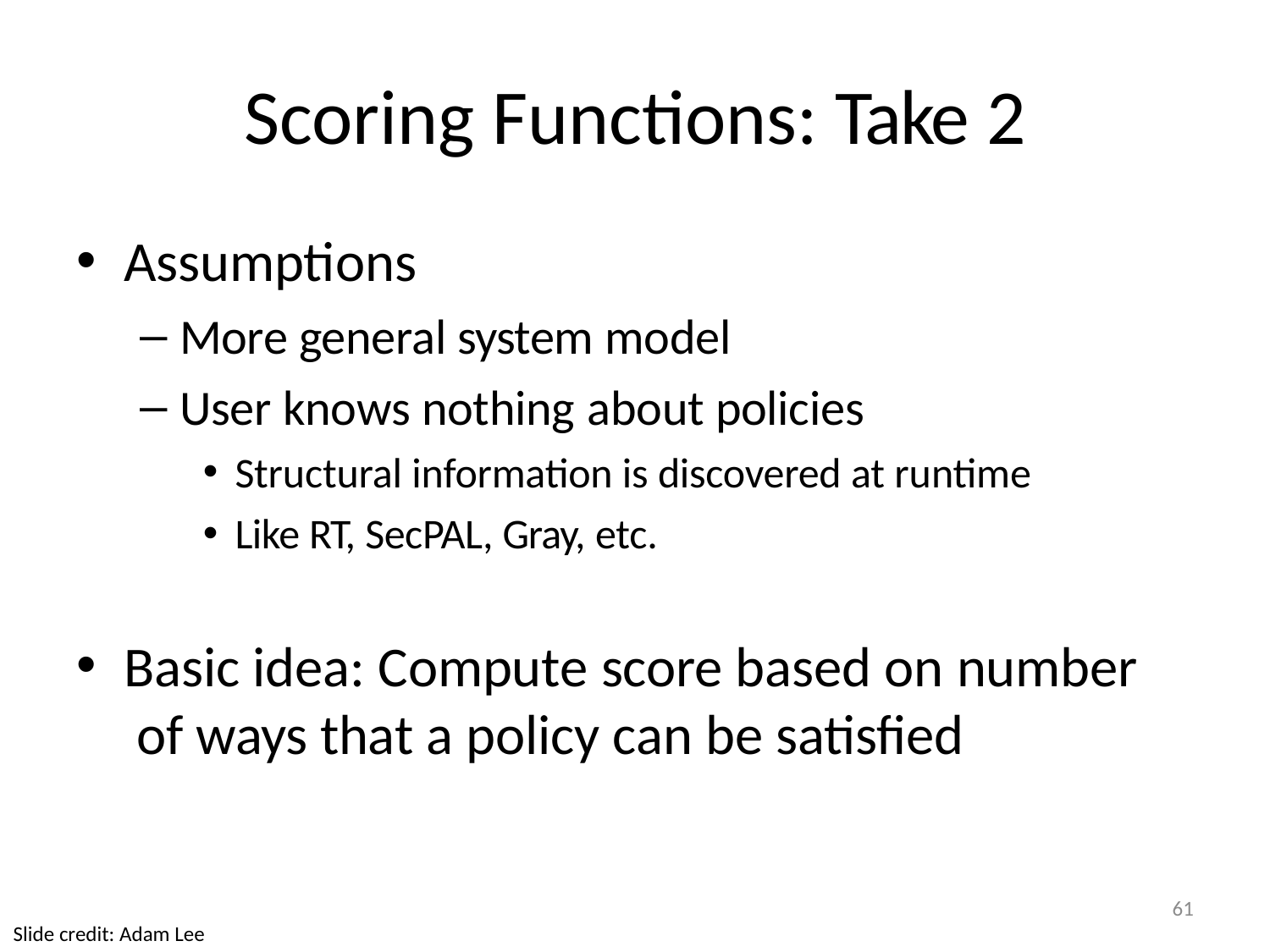

# Scoring Functions: Take 2
Assumptions
More general system model
User knows nothing about policies
Structural information is discovered at runtime
Like RT, SecPAL, Gray, etc.

Basic idea: Compute score based on number  of ways that a policy can be satisfied
61
Slide credit: Adam Lee